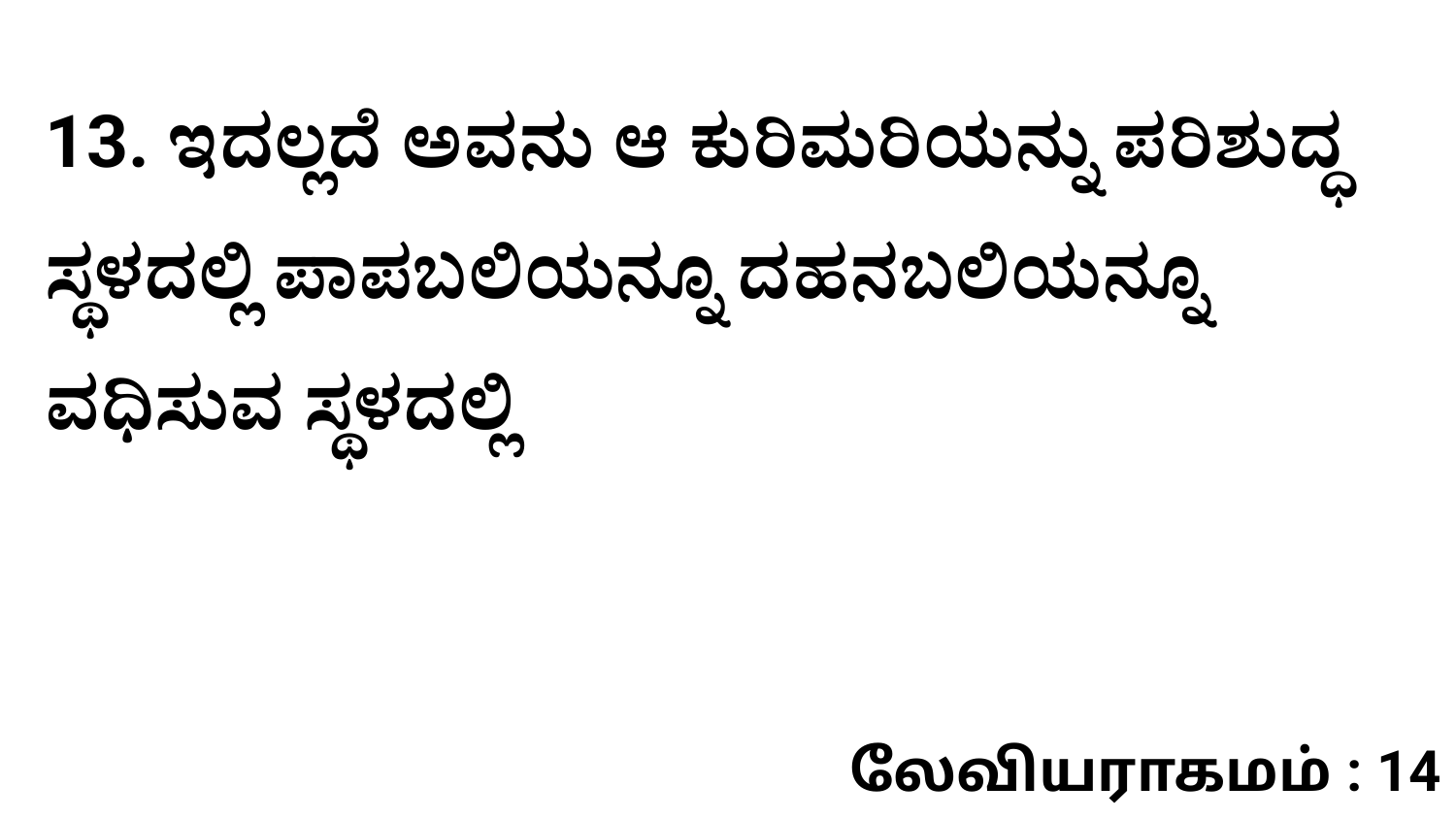

13. ಇದಲ್ಲದೆ ಅವನು ಆ ಕುರಿಮರಿಯನ್ನು ಪರಿಶುದ್ಧ ಸ್ಥಳದಲ್ಲಿ ಪಾಪಬಲಿಯನ್ನೂ ದಹನಬಲಿಯನ್ನೂ ವಧಿಸುವ ಸ್ಥಳದಲ್ಲಿ
லேவியராகமம் : 14